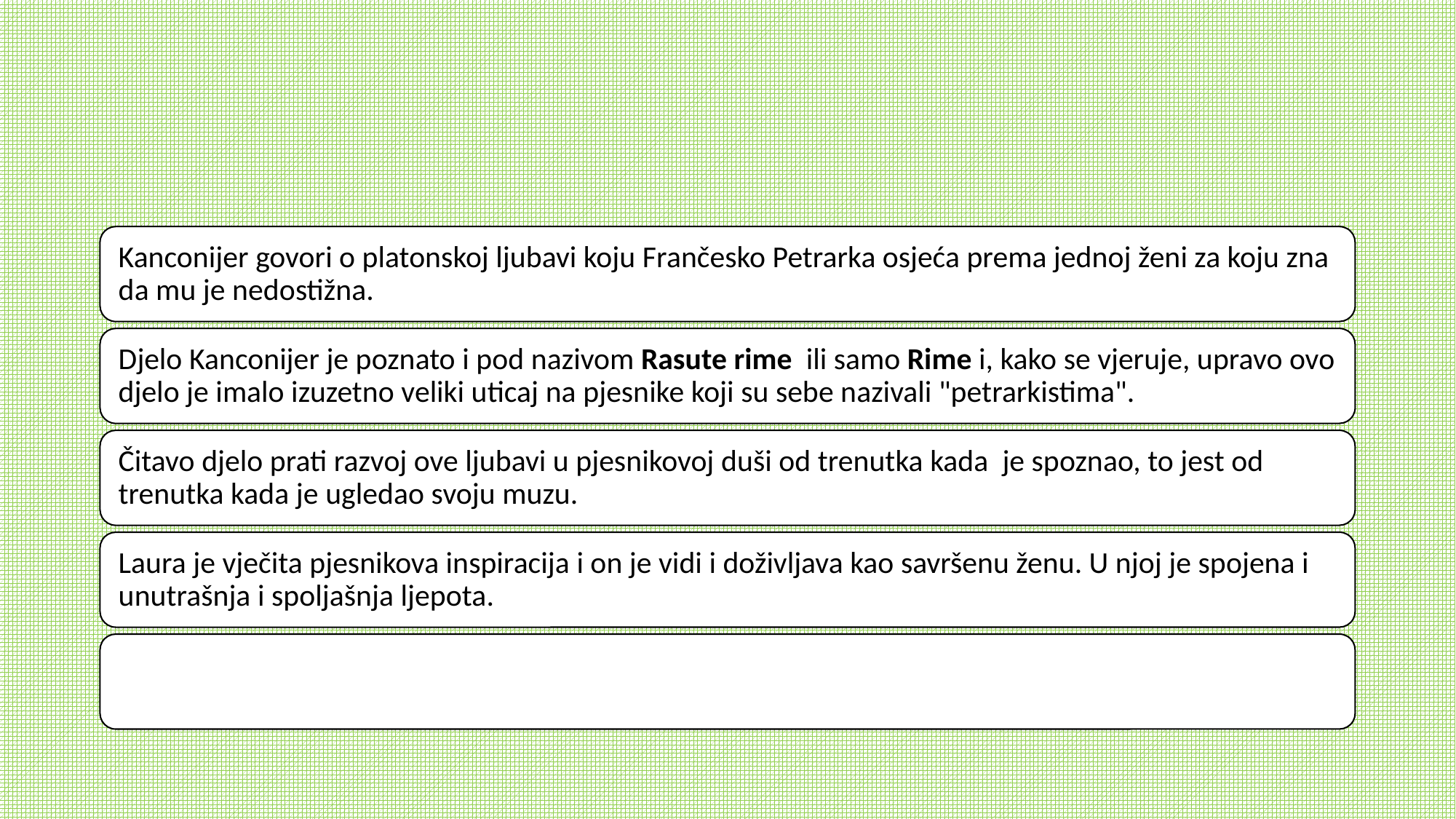

Kanconijer govori o platonskoj ljubavi koju Frančesko Petrarka osjeća prema jednoj ženi za koju zna da mu je nedostižna.
Djelo Kanconijer je poznato i pod nazivom Rasute rime  ili samo Rime i, kako se vjeruje, upravo ovo djelo je imalo izuzetno veliki uticaj na pjesnike koji su sebe nazivali "petrarkistima".
Čitavo djelo prati razvoj ove ljubavi u pjesnikovoj duši od trenutka kada  je spoznao, to jest od trenutka kada je ugledao svoju muzu.
Laura je vječita pjesnikova inspiracija i on je vidi i doživljava kao savršenu ženu. U njoj je spojena i unutrašnja i spoljašnja ljepota.